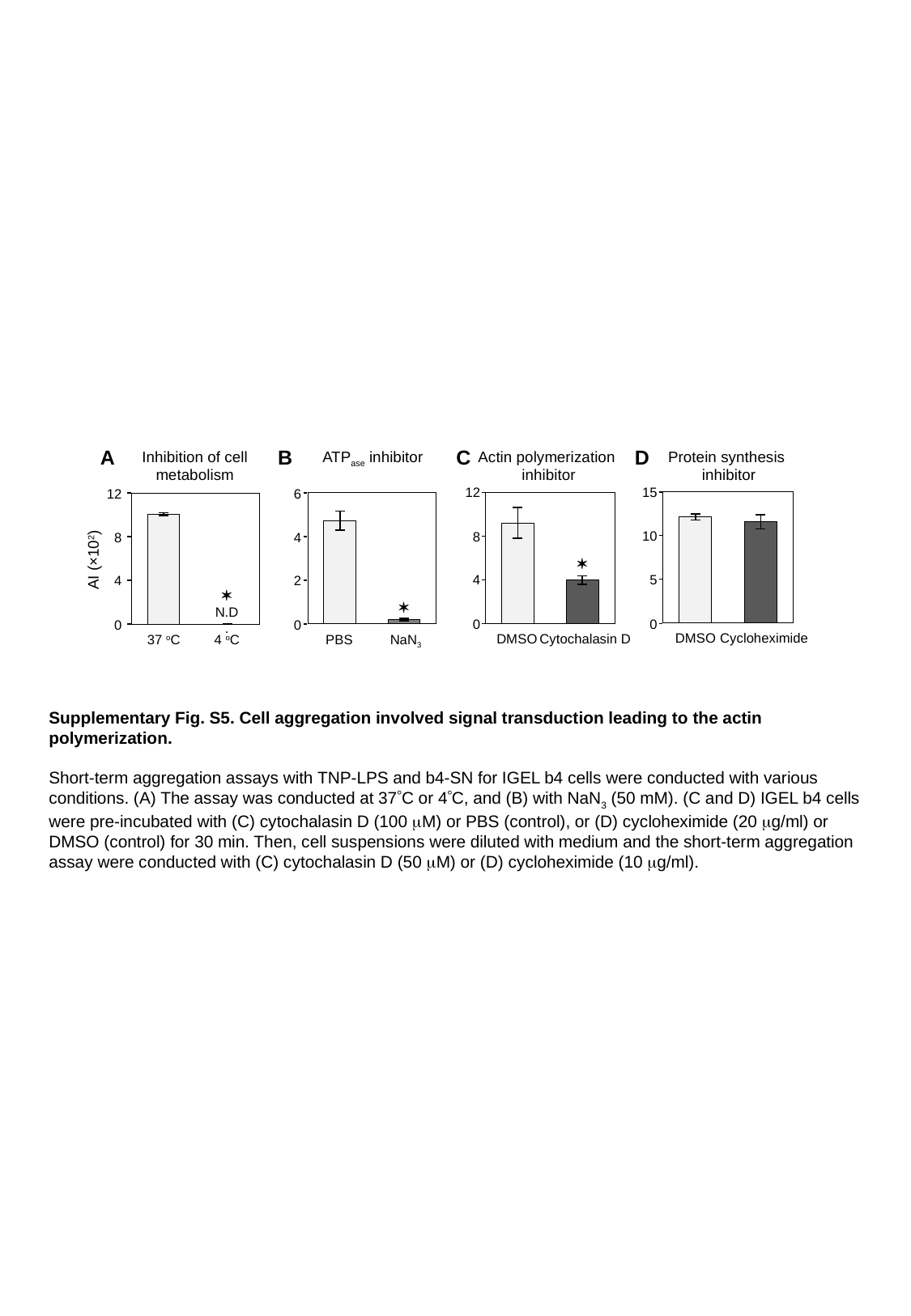

A
B
C
D
Inhibition of cell metabolism
ATPase inhibitor
Actin polymerization
inhibitor
Protein synthesis
inhibitor
15
10
5

0
12
8
4

0
12
8
4

0
6
4
2

0

### Chart

| Category |  |
|---|---|
| DMSO | 1211.5488060637229 |
| CHX | 1156.1991028295377 |

### Chart

| Category |  |
|---|---|
| DMSO(1/200) | 918.6334167763445 |
| CytoD | 395.0420075928749 |

### Chart

| Category |  |
|---|---|
| PBS | 472.569042106933 |
| NaN3 | 19.62962962962963 |

### Chart

| Category | TNP-LPS+b4 SN |
|---|---|
| 37℃ | 1004.7952066028411 |
| 4℃ | 0.0 |
∗
AI (×102)
∗
∗
N.D.
DMSO
Cycloheximide
DMSO
Cytochalasin D
PBS
37 oC
4 oC
NaN3
Supplementary Fig. S5. Cell aggregation involved signal transduction leading to the actin polymerization.

Short-term aggregation assays with TNP-LPS and b4-SN for IGEL b4 cells were conducted with various conditions. (A) The assay was conducted at 37°C or 4°C, and (B) with NaN3 (50 mM). (C and D) IGEL b4 cells were pre-incubated with (C) cytochalasin D (100 μM) or PBS (control), or (D) cycloheximide (20 μg/ml) or DMSO (control) for 30 min. Then, cell suspensions were diluted with medium and the short-term aggregation assay were conducted with (C) cytochalasin D (50 μM) or (D) cycloheximide (10 μg/ml).